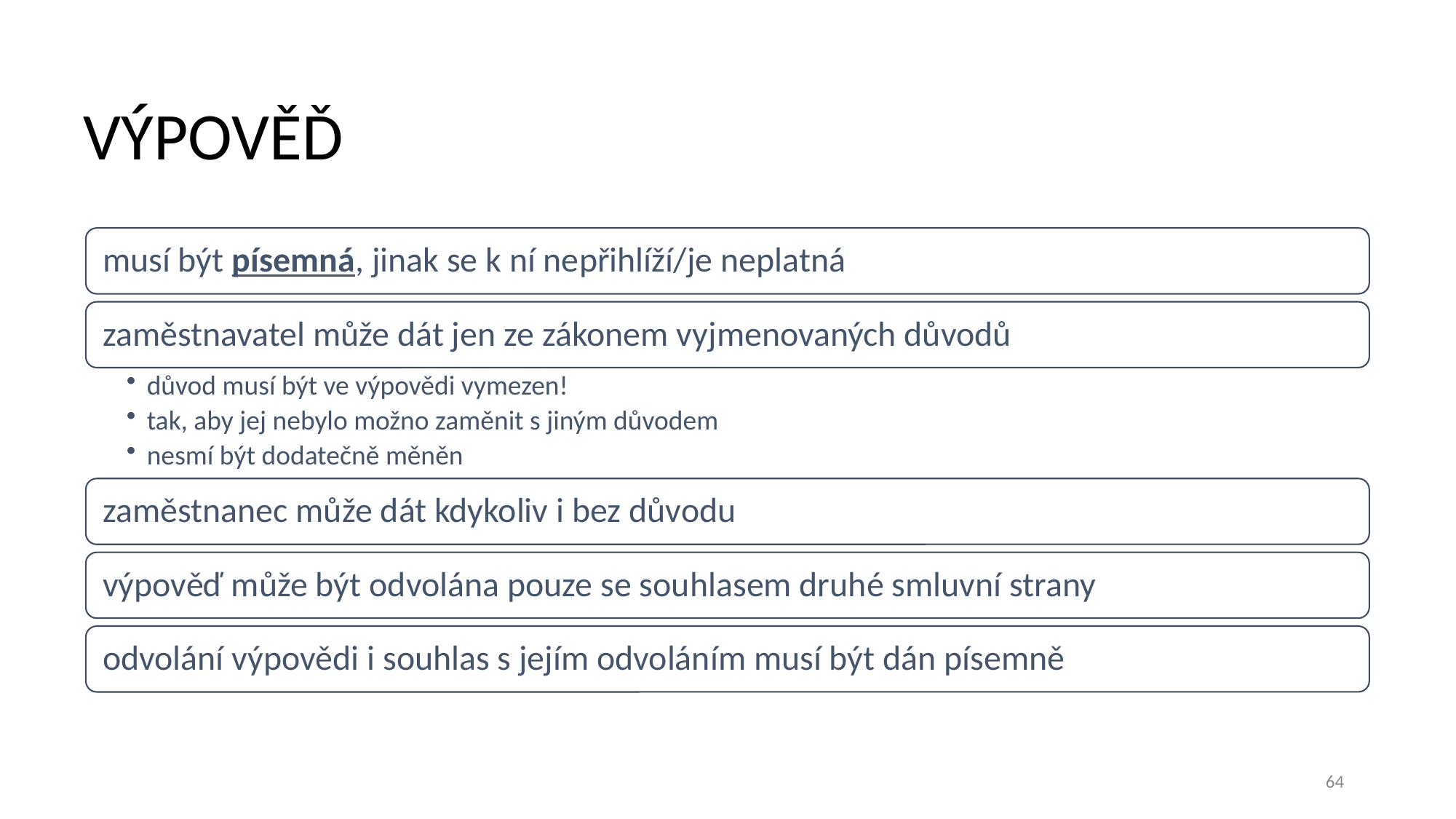

# VÝPOVĚĎ
musí být písemná, jinak se k ní nepřihlíží/je neplatná
zaměstnavatel může dát jen ze zákonem vyjmenovaných důvodů
důvod musí být ve výpovědi vymezen!
tak, aby jej nebylo možno zaměnit s jiným důvodem
nesmí být dodatečně měněn
zaměstnanec může dát kdykoliv i bez důvodu
výpověď může být odvolána pouze se souhlasem druhé smluvní strany
odvolání výpovědi i souhlas s jejím odvoláním musí být dán písemně
64